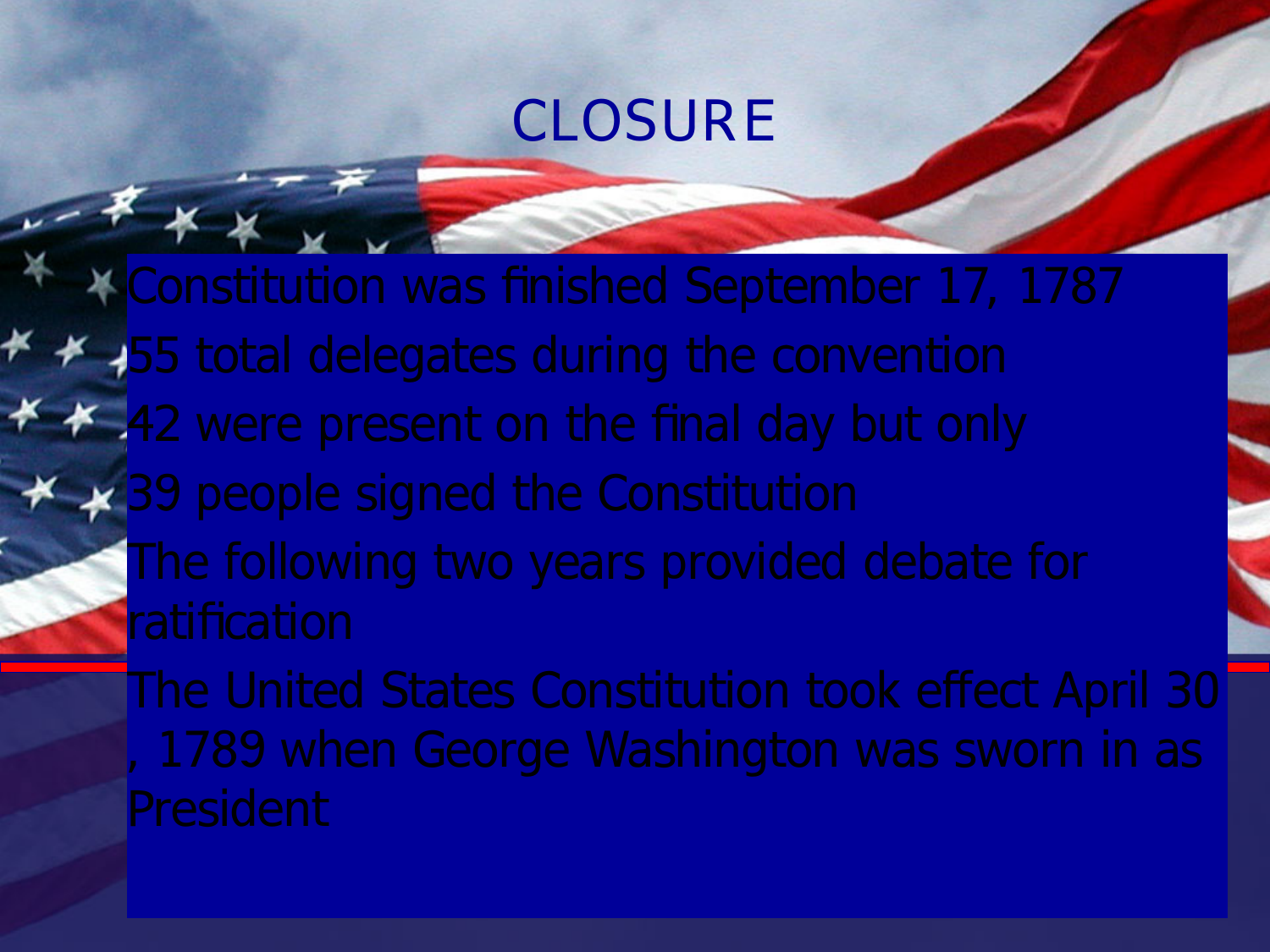

# CLOSURE
Constitution was finished September 17, 1787
55 total delegates during the convention
42 were present on the final day but only
39 people signed the Constitution
The following two years provided debate for ratification
The United States Constitution took effect April 30 , 1789 when George Washington was sworn in as President